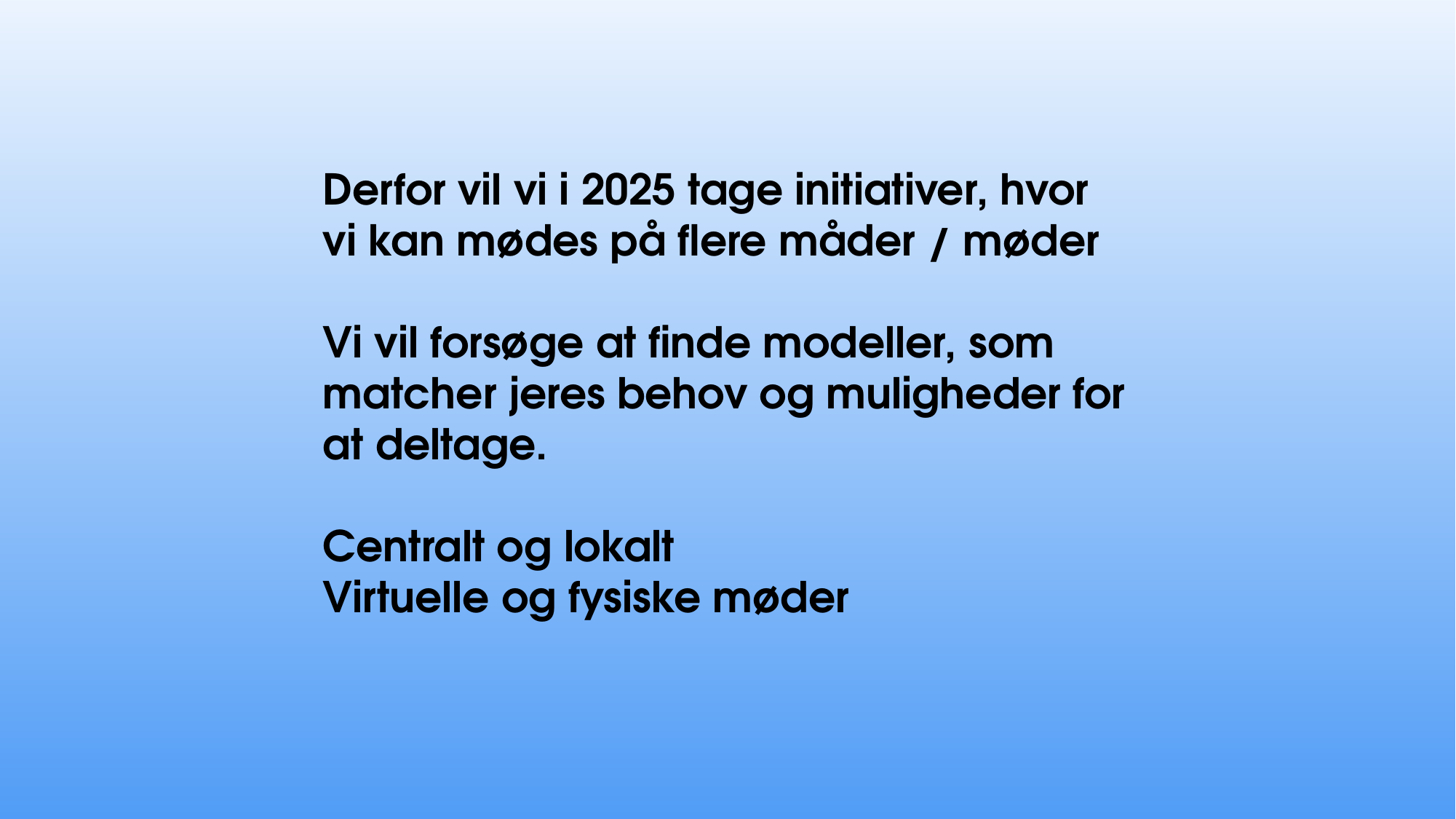

Derfor vil vi i 2025 tage initiativer, hvor vi kan mødes på flere måder / møder

Vi vil forsøge at finde modeller, som matcher jeres behov og muligheder for at deltage.

Centralt og lokalt
Virtuelle og fysiske møder